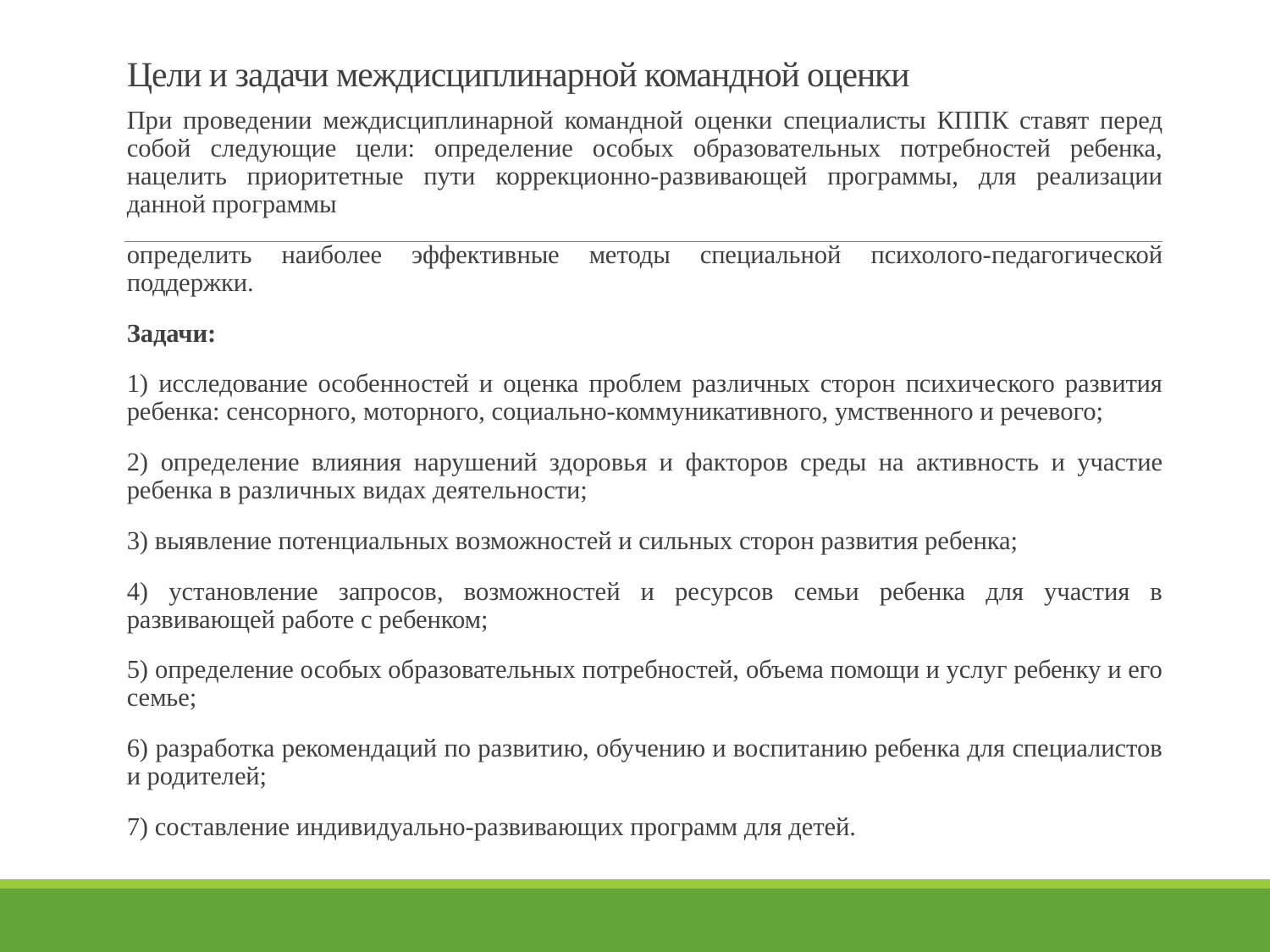

# Цели и задачи междисциплинарной командной оценки
При проведении междисциплинарной командной оценки специалисты КППК ставят перед собой следующие цели: определение особых образовательных потребностей ребенка, нацелить приоритетные пути коррекционно-развивающей программы, для реализации данной программы
определить наиболее эффективные методы специальной психолого-педагогической поддержки.
Задачи:
1) исследование особенностей и оценка проблем различных сторон психического развития ребенка: сенсорного, моторного, социально-коммуникативного, умственного и речевого;
2) определение влияния нарушений здоровья и факторов среды на активность и участие ребенка в различных видах деятельности;
3) выявление потенциальных возможностей и сильных сторон развития ребенка;
4) установление запросов, возможностей и ресурсов семьи ребенка для участия в развивающей работе с ребенком;
5) определение особых образовательных потребностей, объема помощи и услуг ребенку и его семье;
6) разработка рекомендаций по развитию, обучению и воспитанию ребенка для специалистов и родителей;
7) составление индивидуально-развивающих программ для детей.